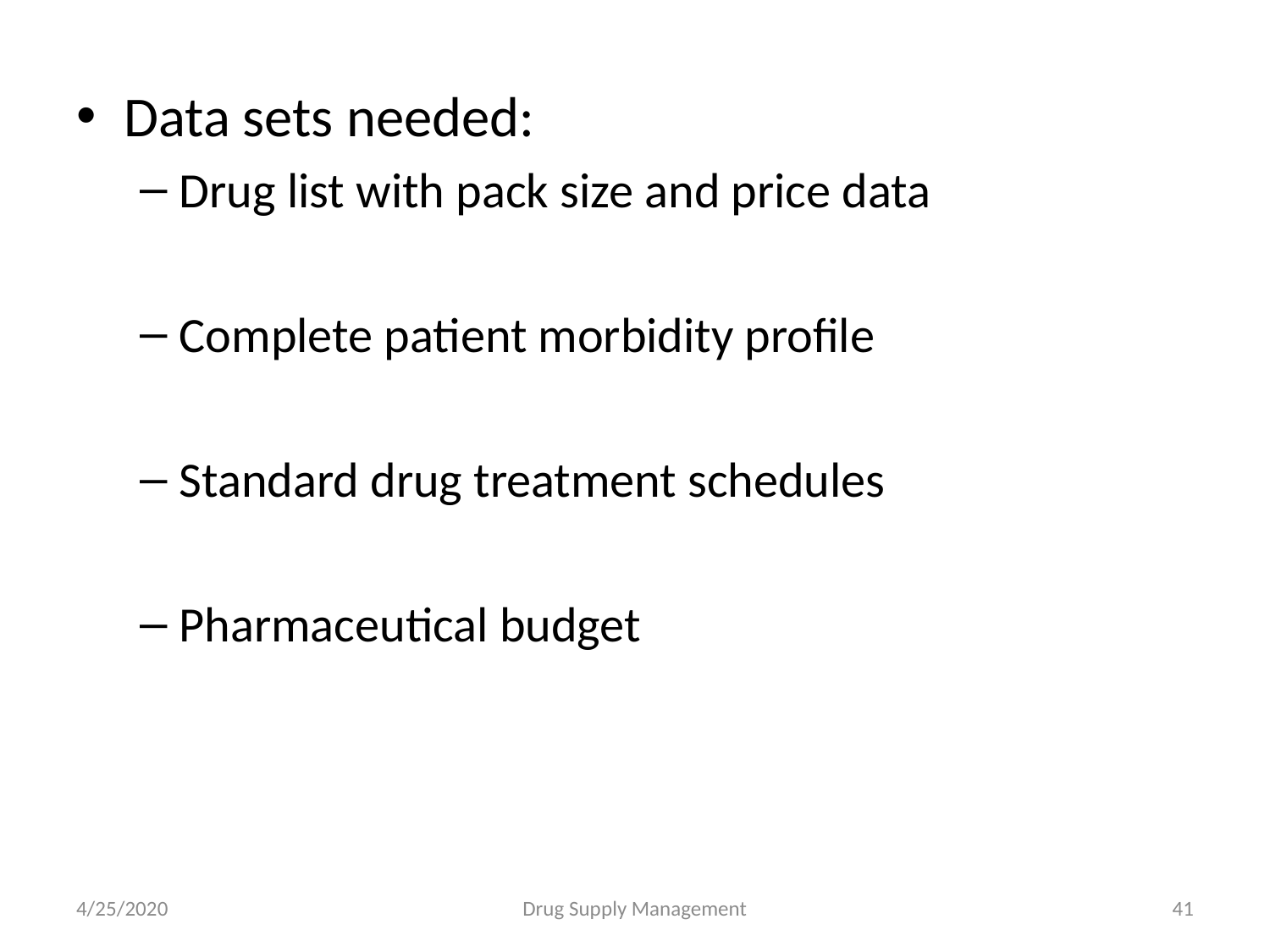

Data sets needed:
Drug list with pack size and price data

Complete patient morbidity profile

Standard drug treatment schedules

Pharmaceutical budget

4/25/2020
Drug Supply Management
41